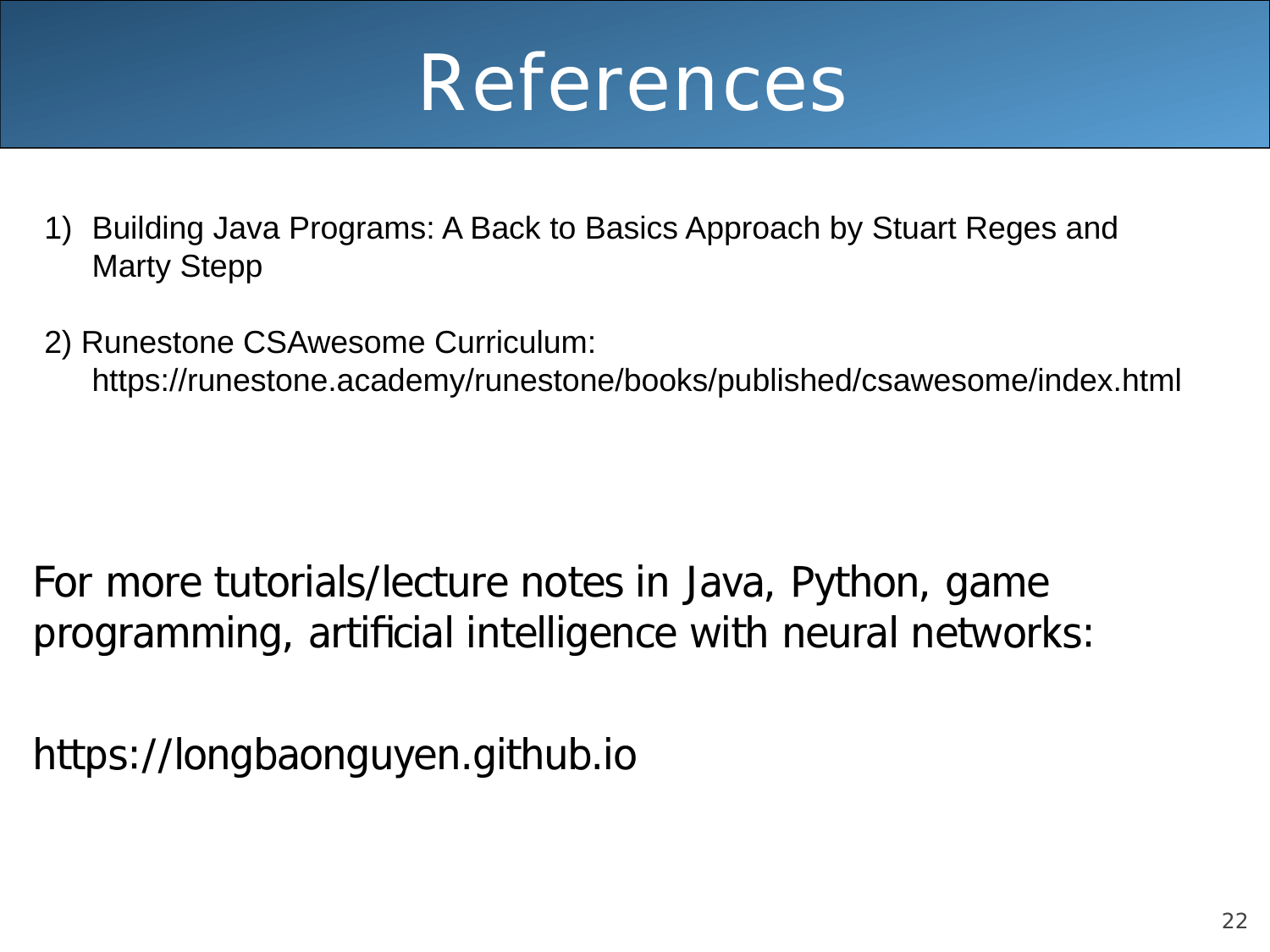

# References

For more tutorials/lecture notes in Java, Python, game programming, artificial intelligence with neural networks:

https://longbaonguyen.github.io

Building Java Programs: A Back to Basics Approach by Stuart Reges and Marty Stepp

2) Runestone CSAwesome Curriculum: https://runestone.academy/runestone/books/published/csawesome/index.html